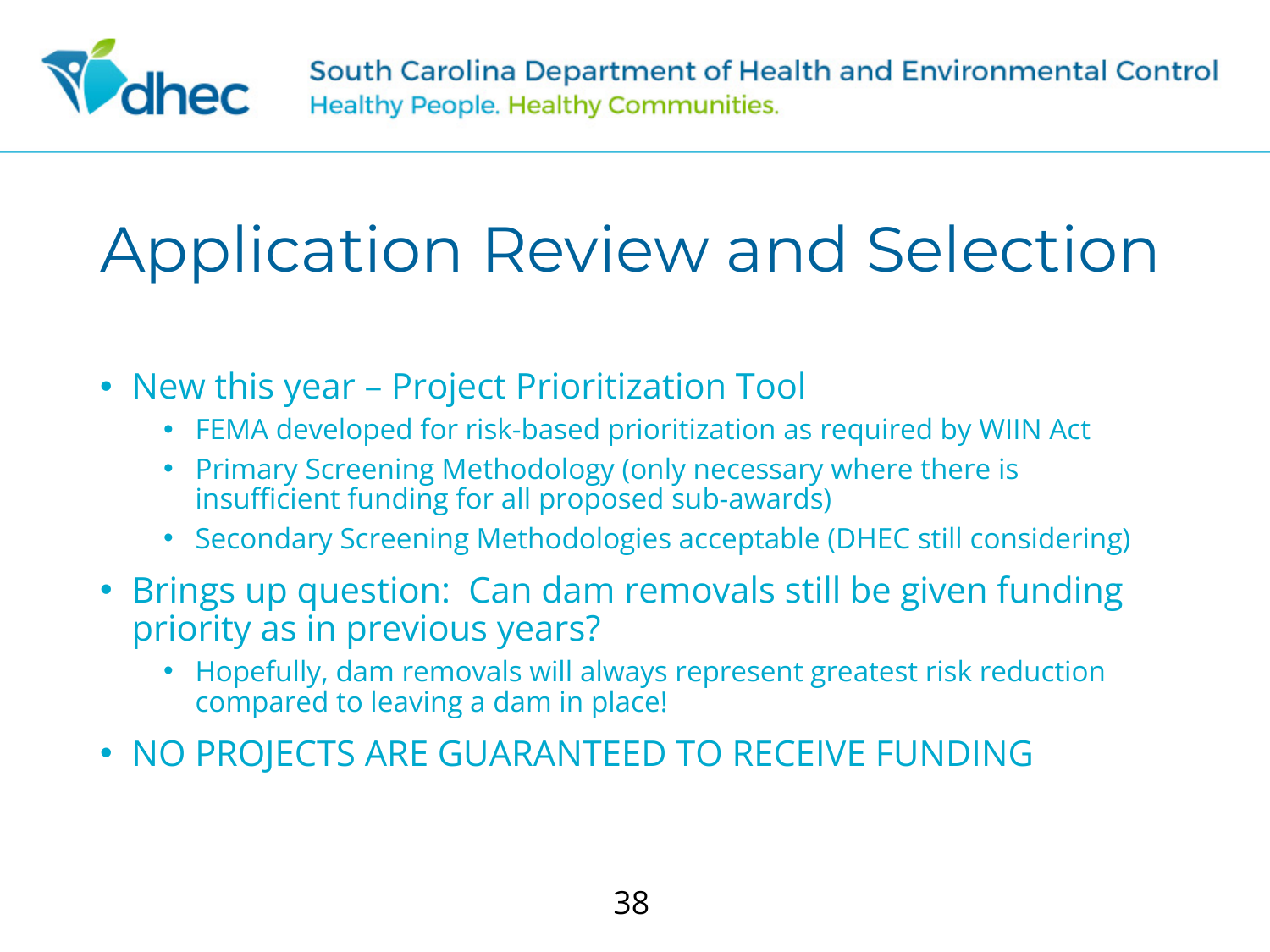

# Application Review and Selection
New this year – Project Prioritization Tool
FEMA developed for risk-based prioritization as required by WIIN Act
Primary Screening Methodology (only necessary where there is insufficient funding for all proposed sub-awards)
Secondary Screening Methodologies acceptable (DHEC still considering)
Brings up question:  Can dam removals still be given funding priority as in previous years?
Hopefully, dam removals will always represent greatest risk reduction compared to leaving a dam in place!
NO PROJECTS ARE GUARANTEED TO RECEIVE FUNDING